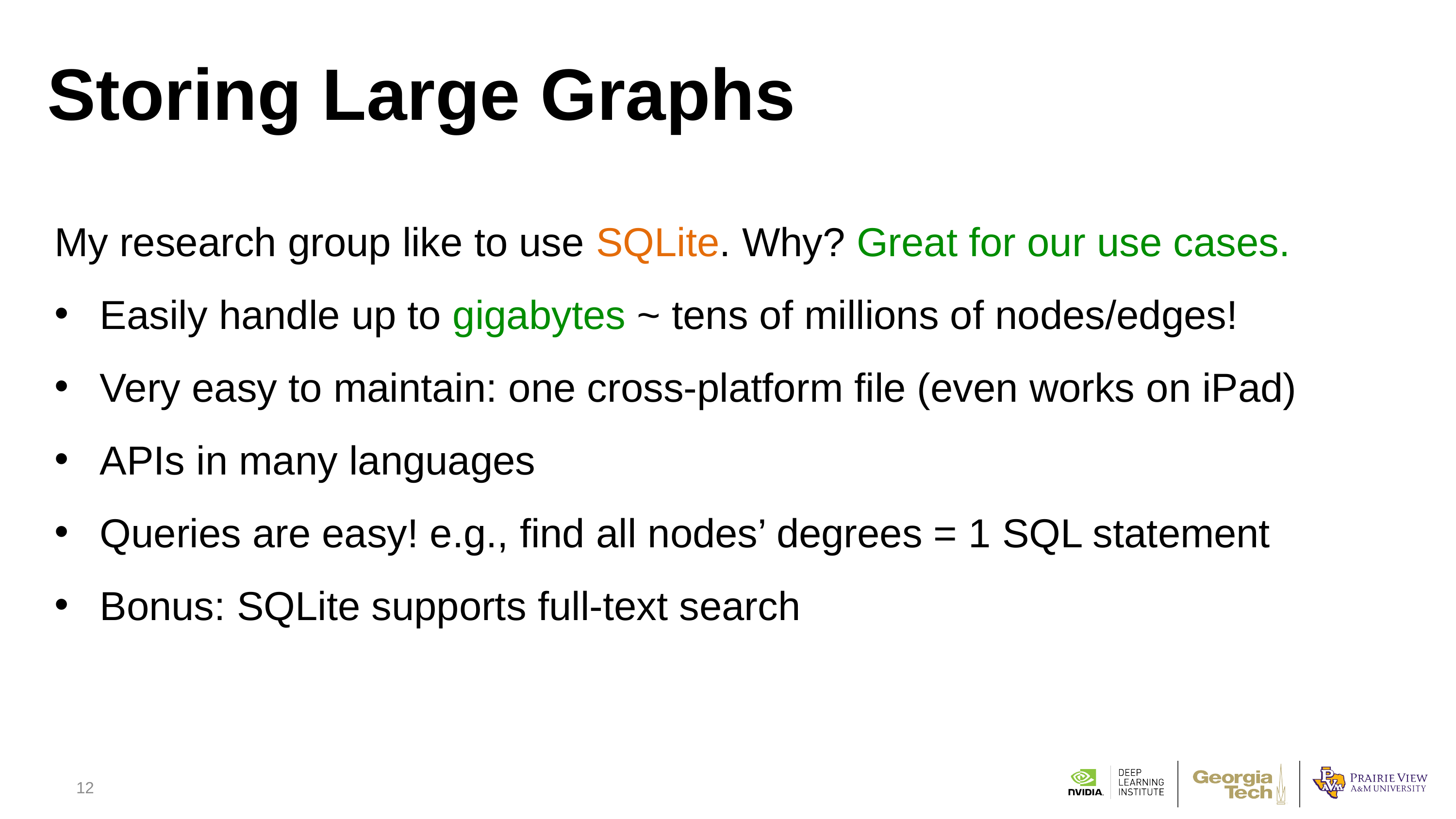

# Storing Large Graphs
My research group like to use SQLite. Why? Great for our use cases.
Easily handle up to gigabytes ~ tens of millions of nodes/edges!
Very easy to maintain: one cross-platform file (even works on iPad)
APIs in many languages
Queries are easy! e.g., find all nodes’ degrees = 1 SQL statement
Bonus: SQLite supports full-text search